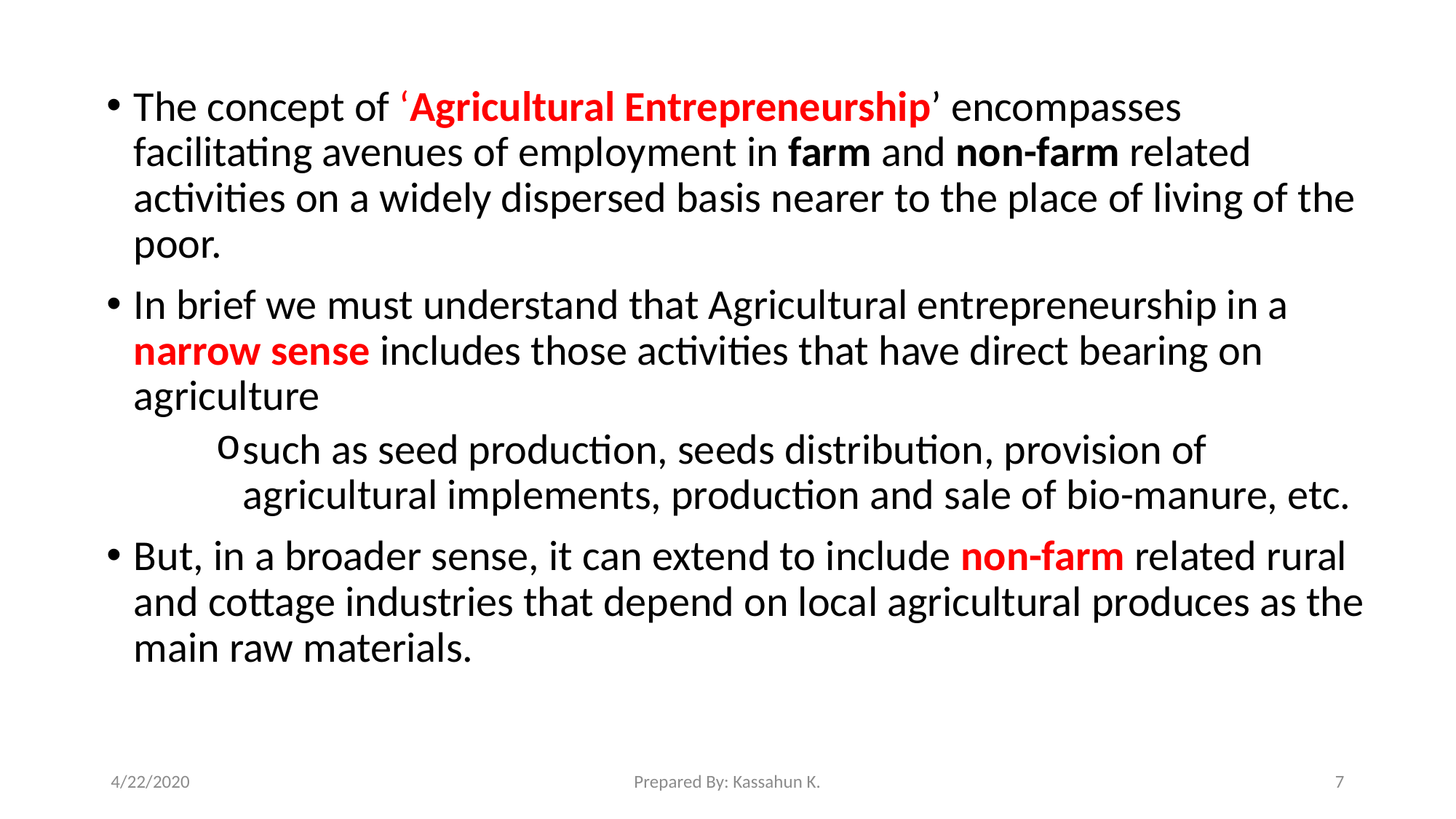

The concept of ‘Agricultural Entrepreneurship’ encompasses facilitating avenues of employment in farm and non-farm related activities on a widely dispersed basis nearer to the place of living of the poor.
In brief we must understand that Agricultural entrepreneurship in a narrow sense includes those activities that have direct bearing on agriculture
such as seed production, seeds distribution, provision of agricultural implements, production and sale of bio-manure, etc.
But, in a broader sense, it can extend to include non-farm related rural and cottage industries that depend on local agricultural produces as the main raw materials.

4/22/2020
Prepared By: Kassahun K.
7